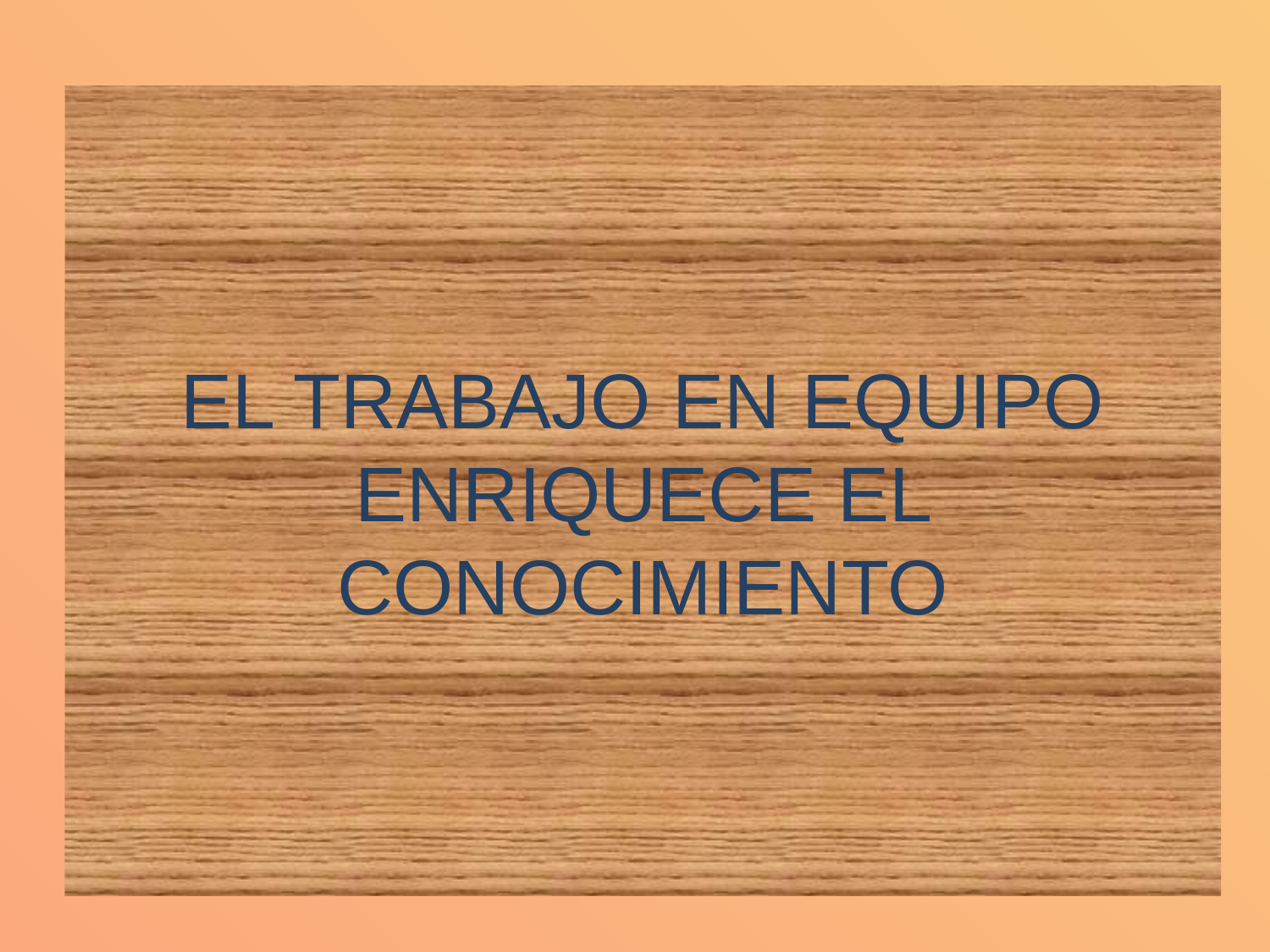

# EL TRABAJO EN EQUIPO ENRIQUECE EL CONOCIMIENTO